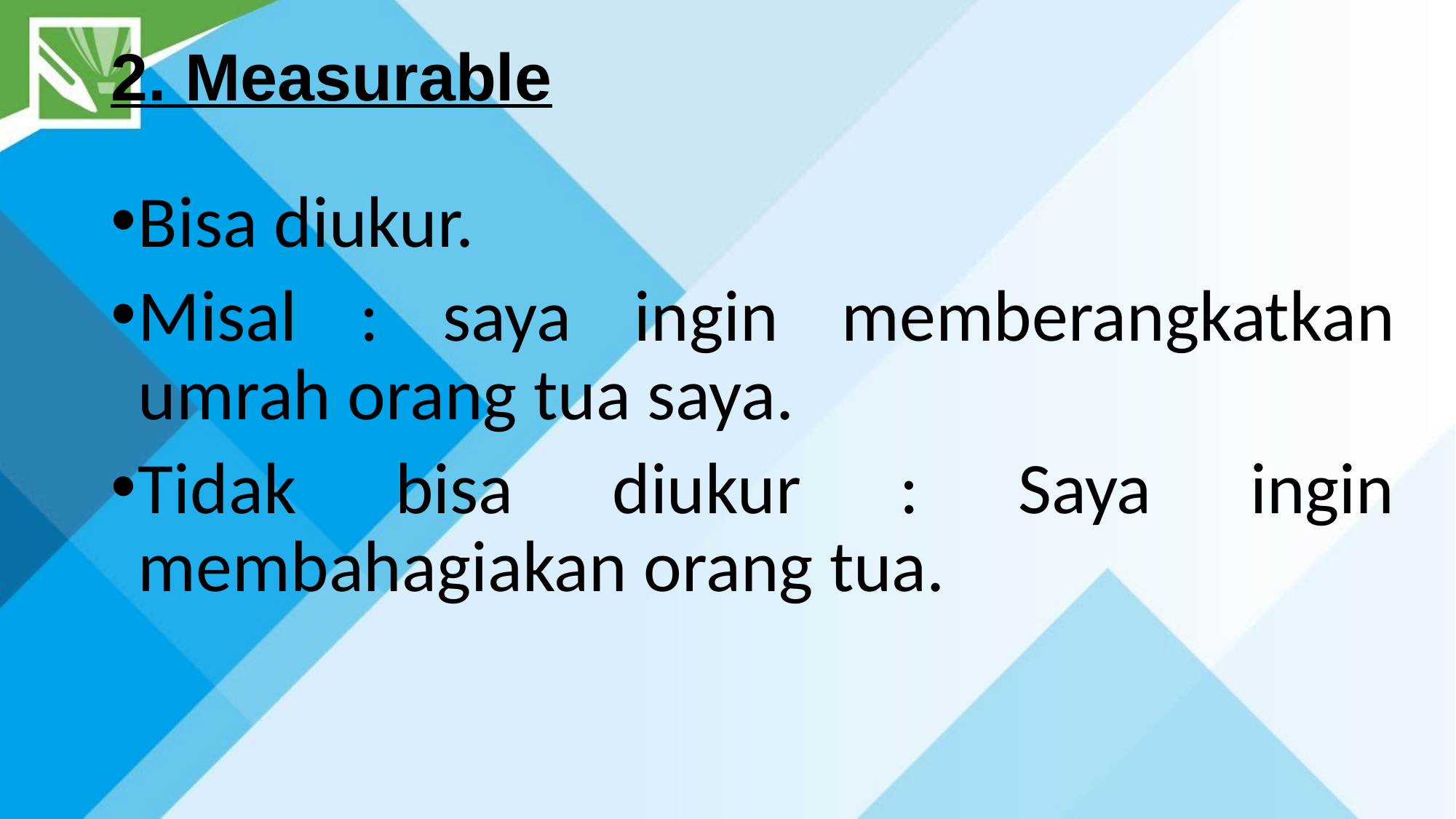

# 2. Measurable
Bisa diukur.
Misal : saya ingin memberangkatkan umrah orang tua saya.
Tidak bisa diukur : Saya ingin membahagiakan orang tua.